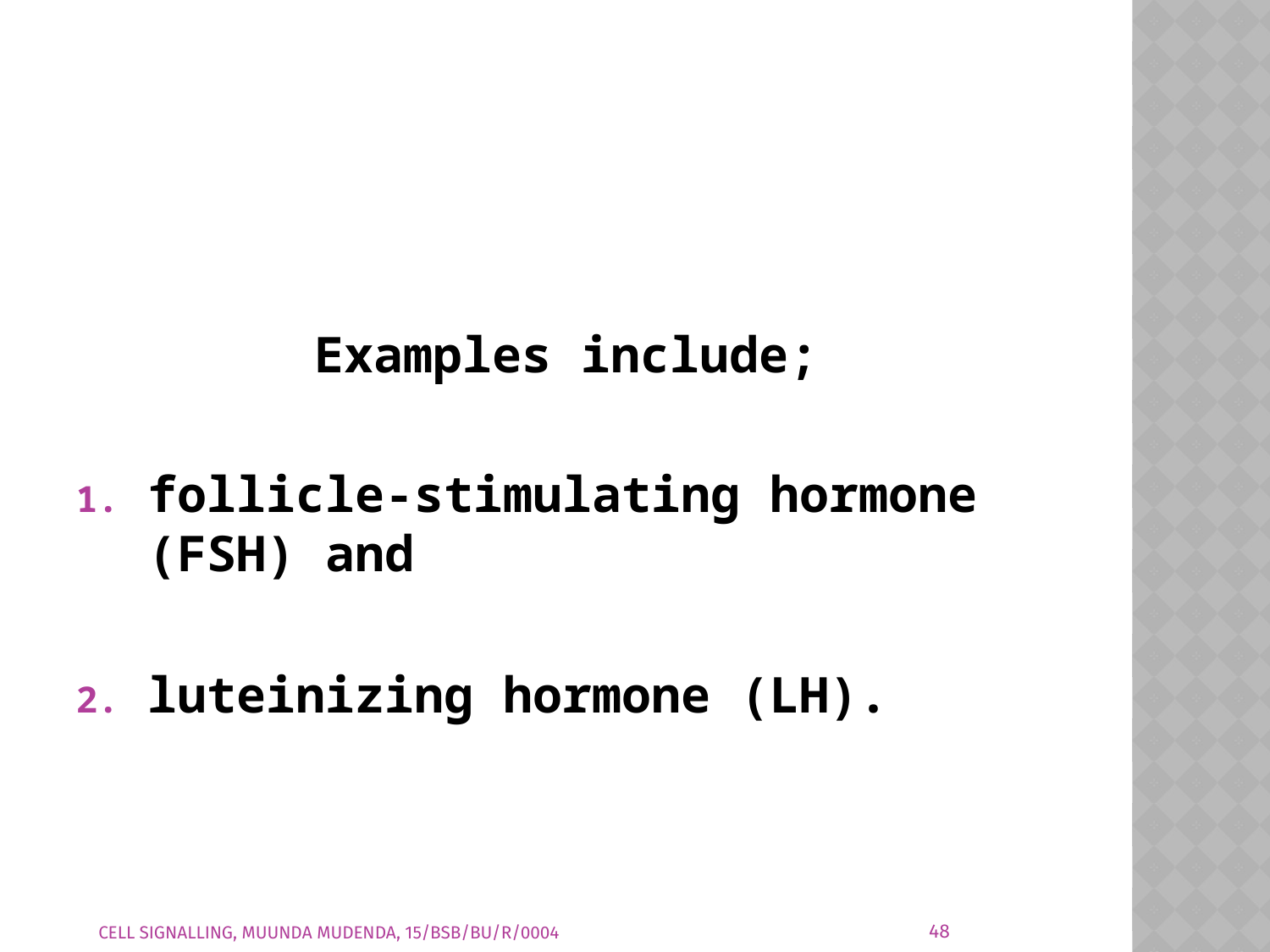

Examples include;

follicle-stimulating hormone (FSH) and
luteinizing hormone (LH).

48
CELL SIGNALLING, MUUNDA MUDENDA, 15/BSB/BU/R/0004